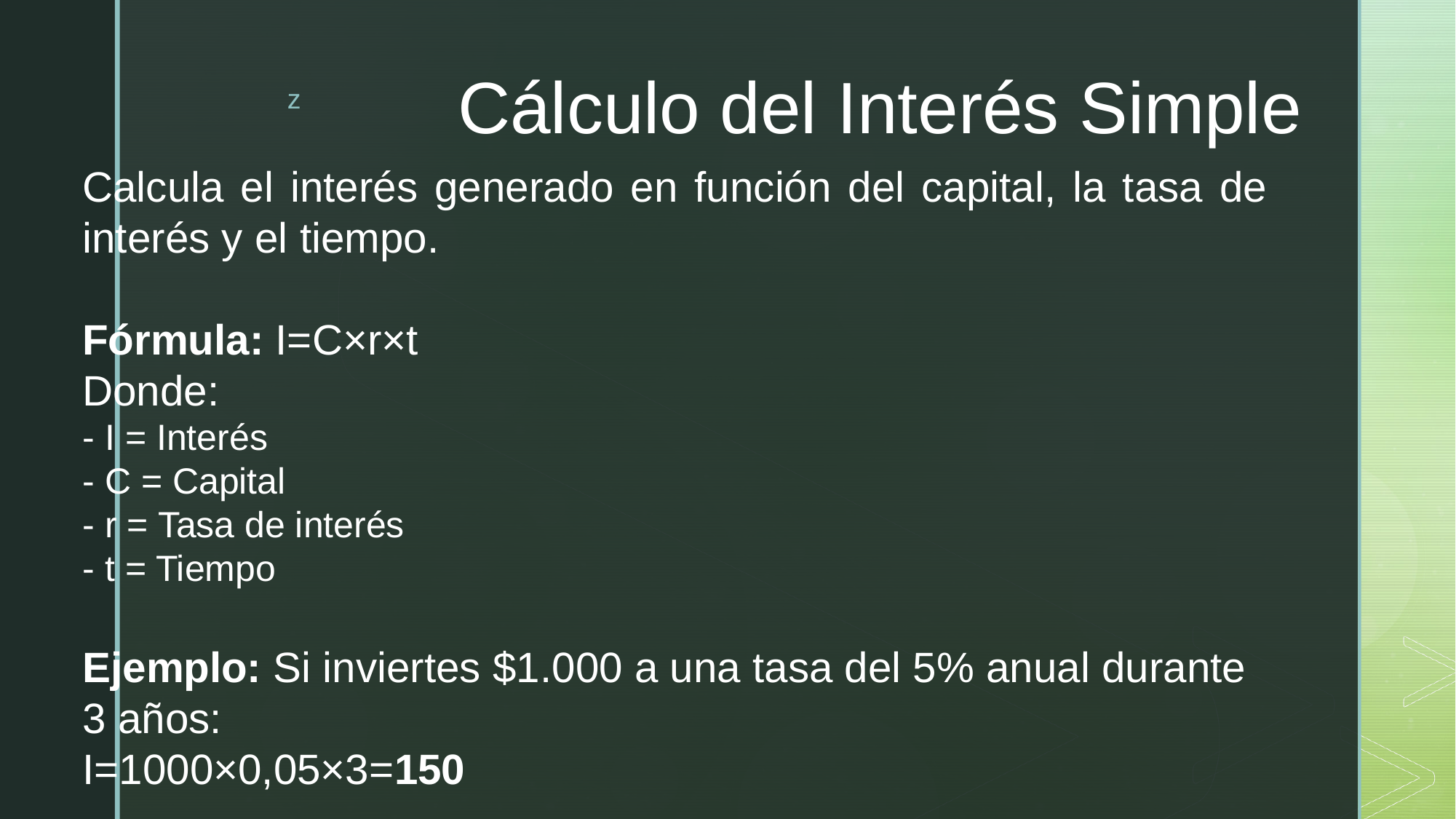

# Cálculo del Interés Simple
Calcula el interés generado en función del capital, la tasa de interés y el tiempo.

Fórmula: I=C×r×t
Donde:
- I = Interés
- C = Capital
- r = Tasa de interés
- t = Tiempo
Ejemplo: Si inviertes $1.000 a una tasa del 5% anual durante 3 años:
I=1000×0,05×3=150